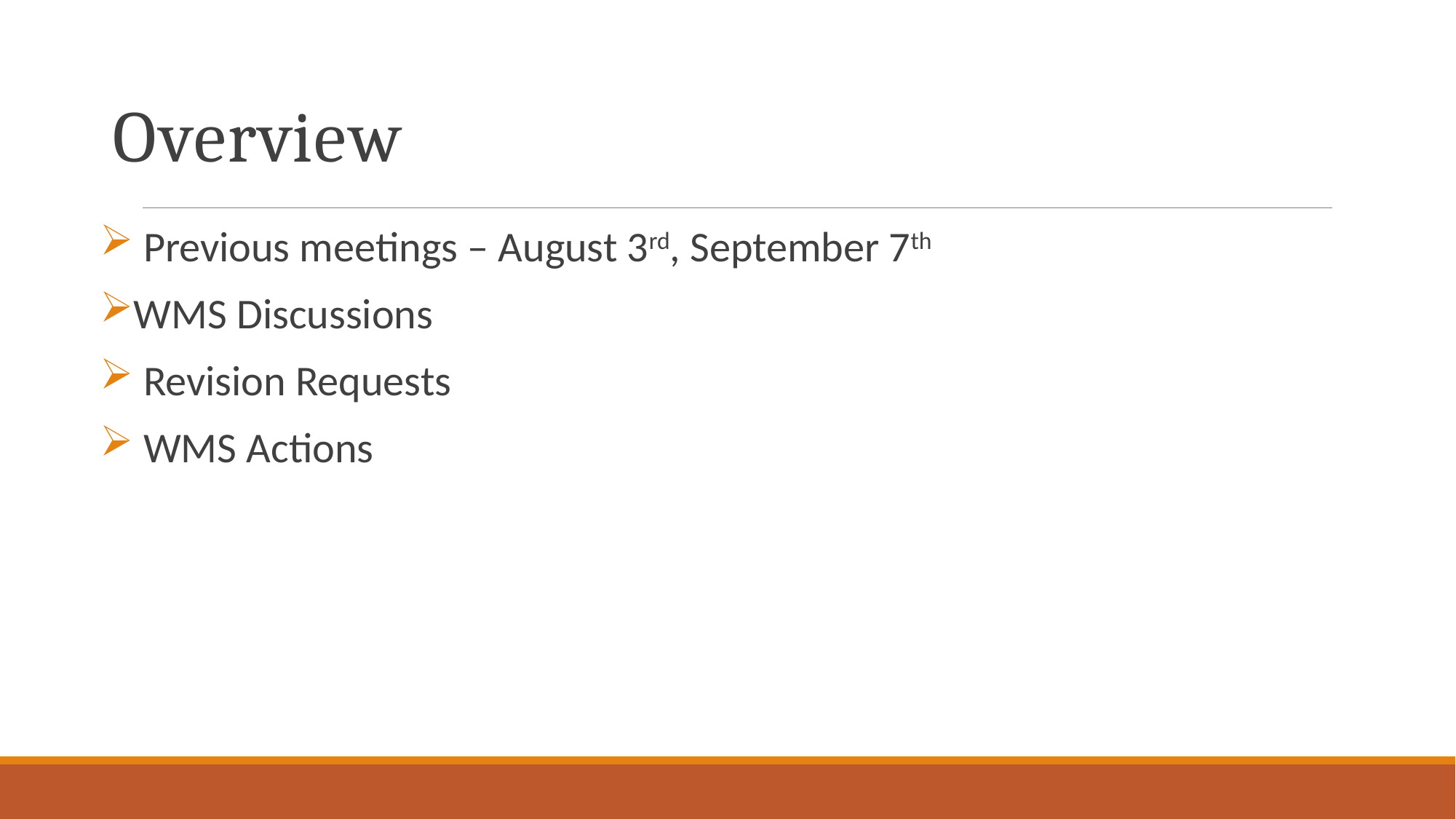

# Overview
 Previous meetings – August 3rd, September 7th
WMS Discussions
 Revision Requests
 WMS Actions